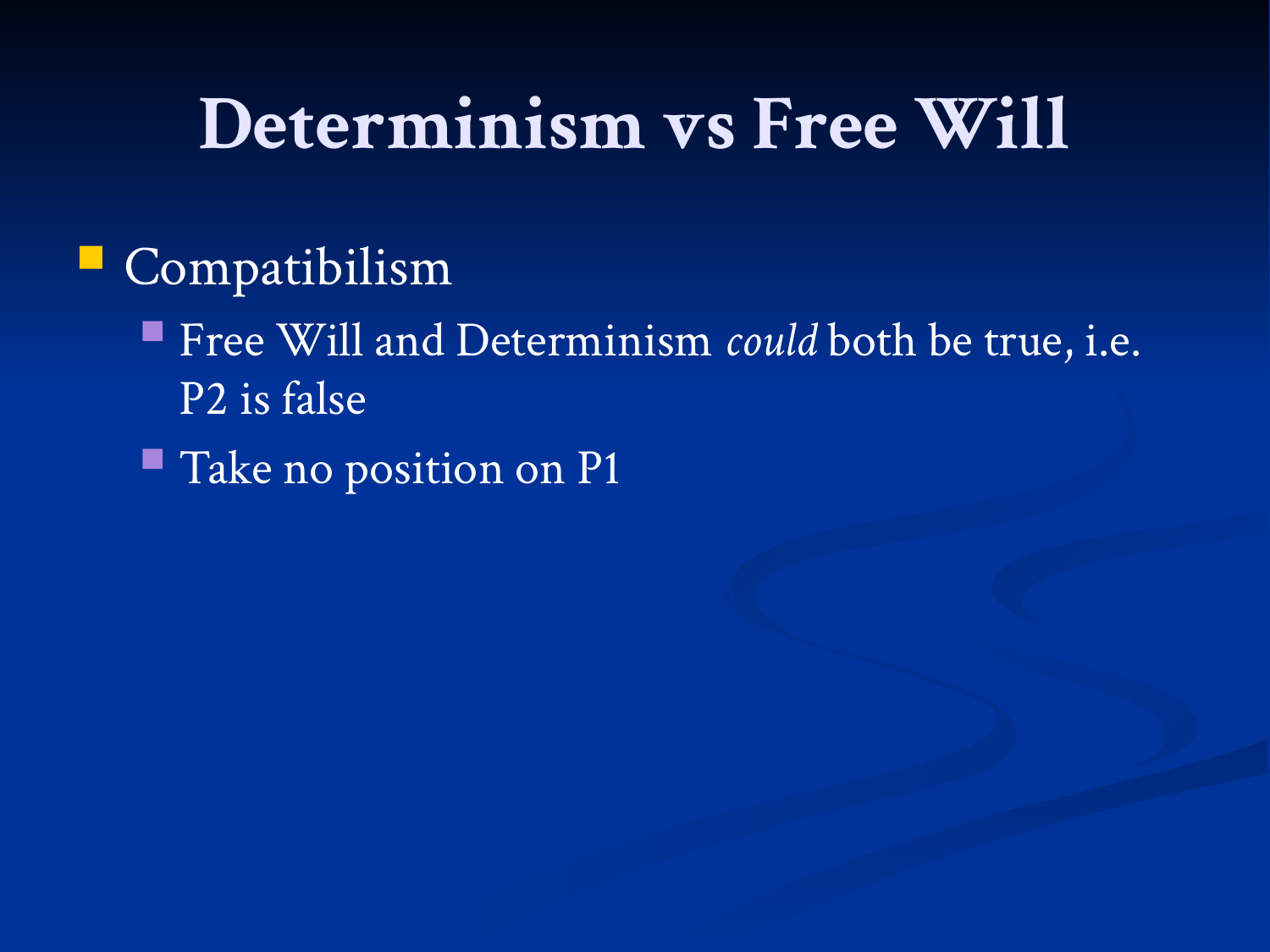

# Determinism vs Free Will
Compatibilism
Free Will and Determinism could both be true, i.e.
P2 is false
Take no position on P1